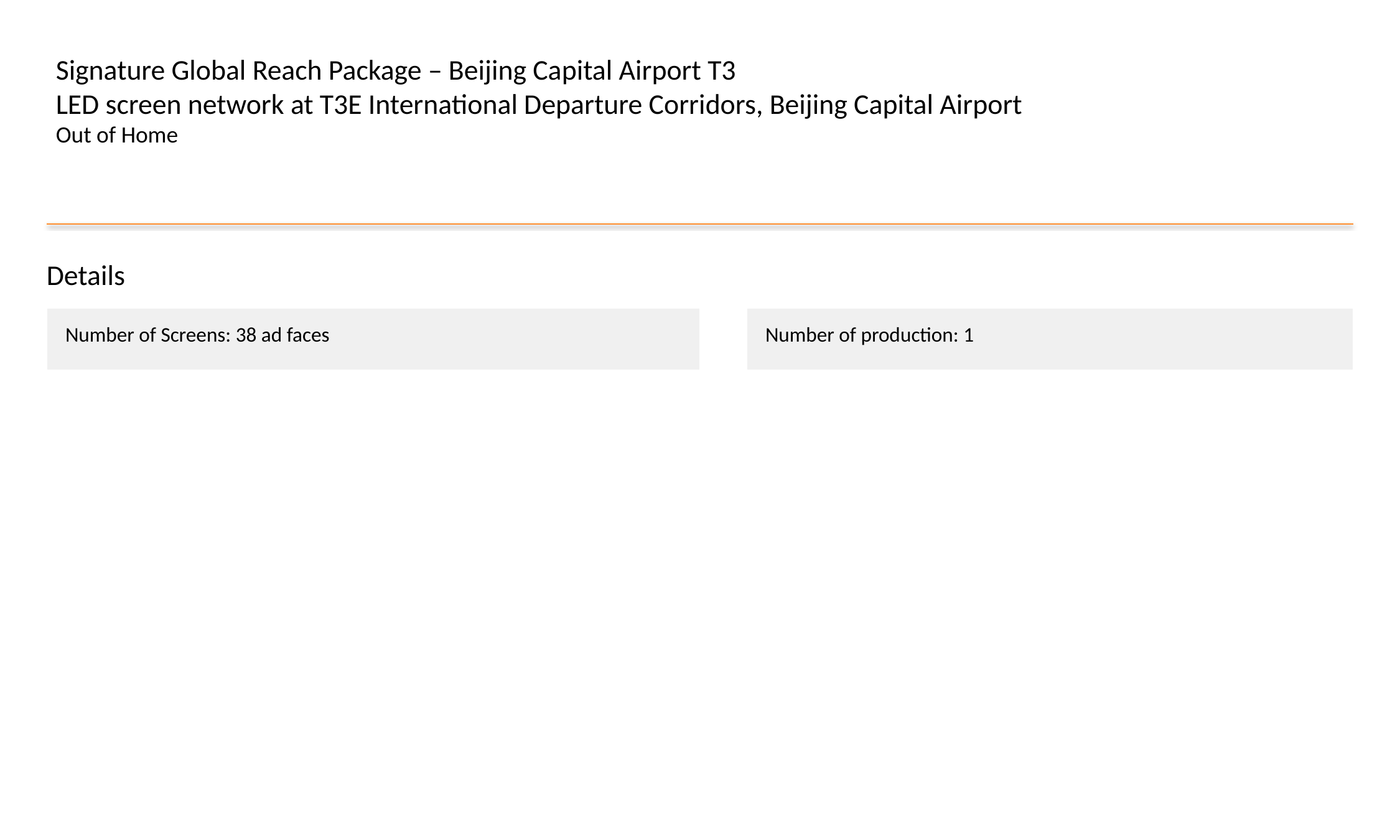

Signature Global Reach Package – Beijing Capital Airport T3
LED screen network at T3E International Departure Corridors, Beijing Capital Airport
Out of Home

Details
| Number of Screens: 38 ad faces |
| --- |
| Number of production: 1 |
| --- |
#